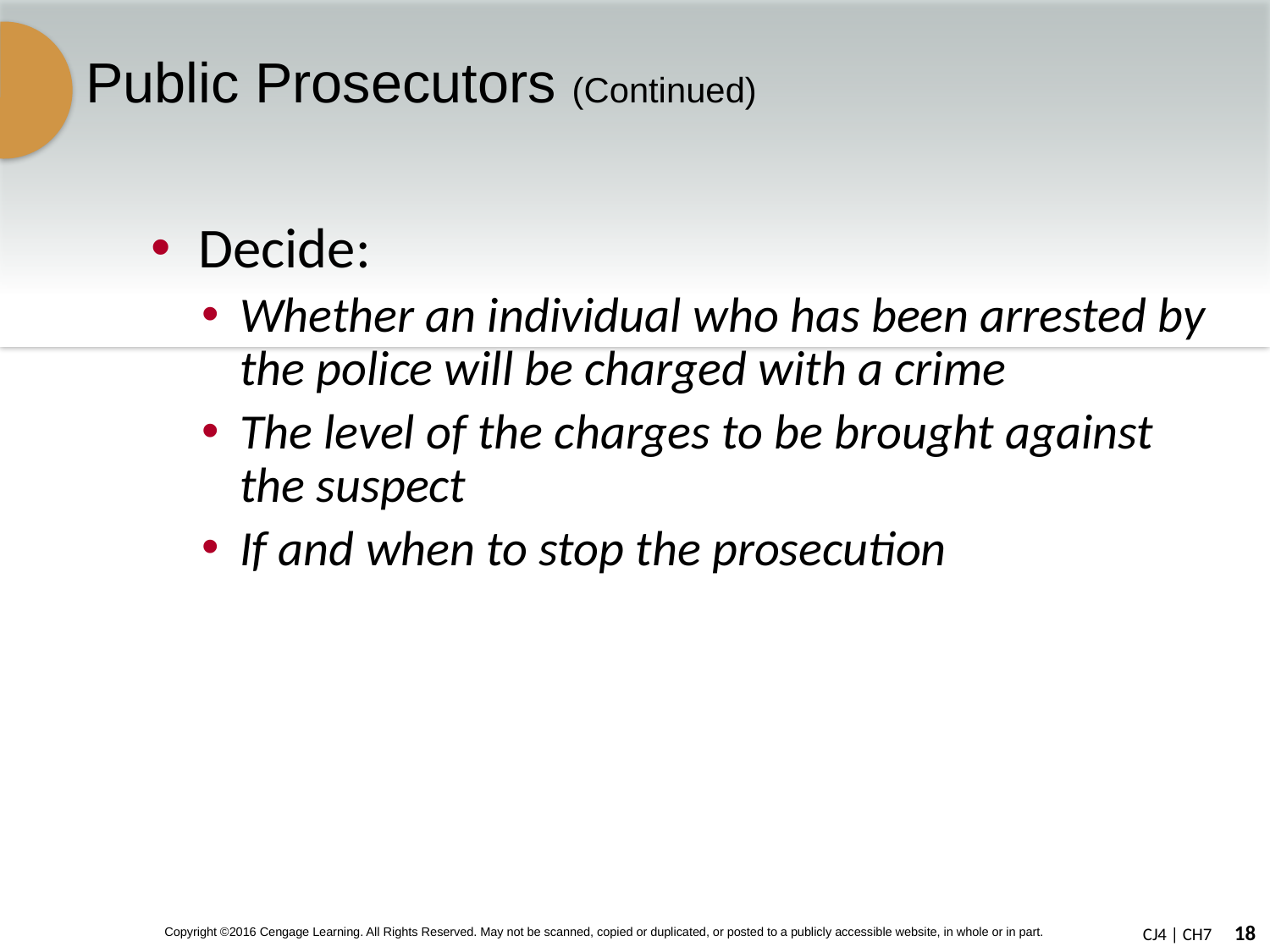

# Public Prosecutors (Continued)
Decide:
Whether an individual who has been arrested by the police will be charged with a crime
The level of the charges to be brought against the suspect
If and when to stop the prosecution